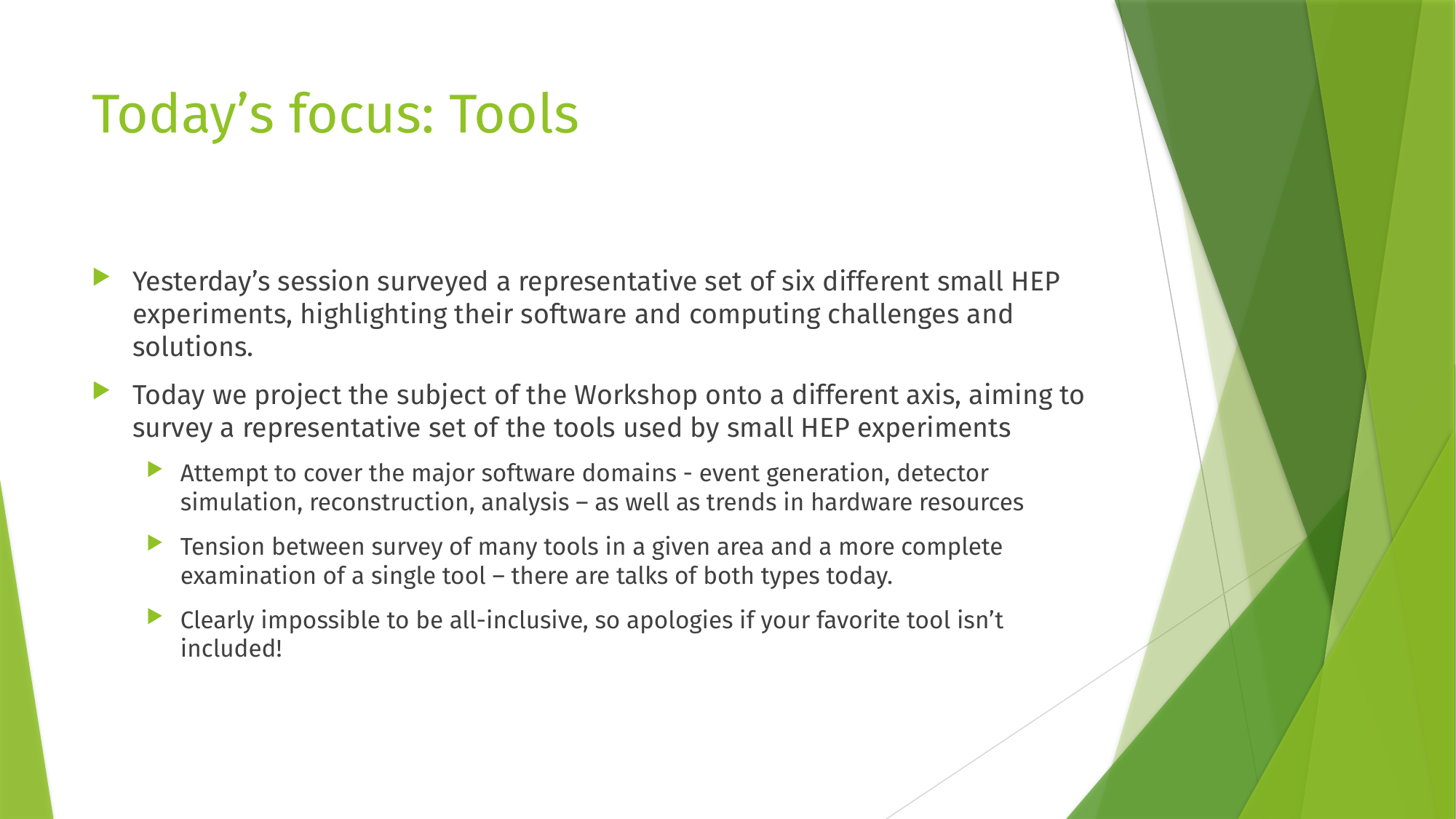

# Today’s focus: Tools
Yesterday’s session surveyed a representative set of six different small HEP experiments, highlighting their software and computing challenges and solutions.
Today we project the subject of the Workshop onto a different axis, aiming to survey a representative set of the tools used by small HEP experiments
Attempt to cover the major software domains - event generation, detector simulation, reconstruction, analysis – as well as trends in hardware resources
Tension between survey of many tools in a given area and a more complete examination of a single tool – there are talks of both types today.
Clearly impossible to be all-inclusive, so apologies if your favorite tool isn’t included!